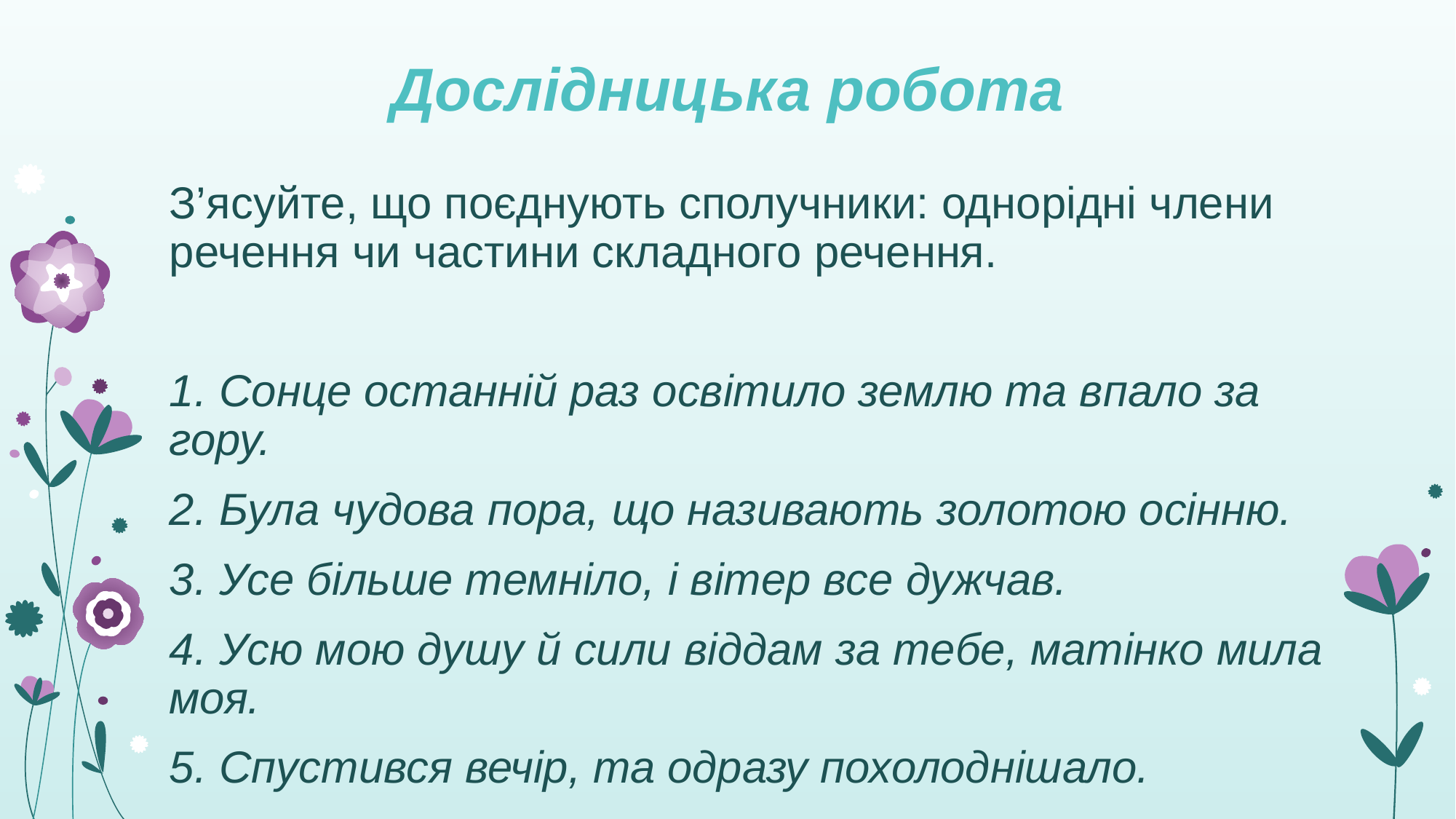

# Дослідницька робота
	З’ясуйте, що поєднують сполучники: однорідні члени речення чи частини складного речення.

1. Сонце останній раз освітило землю та впало за гору.
2. Була чудова пора, що називають золотою осінню.
3. Усе більше темніло, і вітер все дужчав.
4. Усю мою душу й сили віддам за тебе, матінко мила моя.
5. Спустився вечір, та одразу похолоднішало.